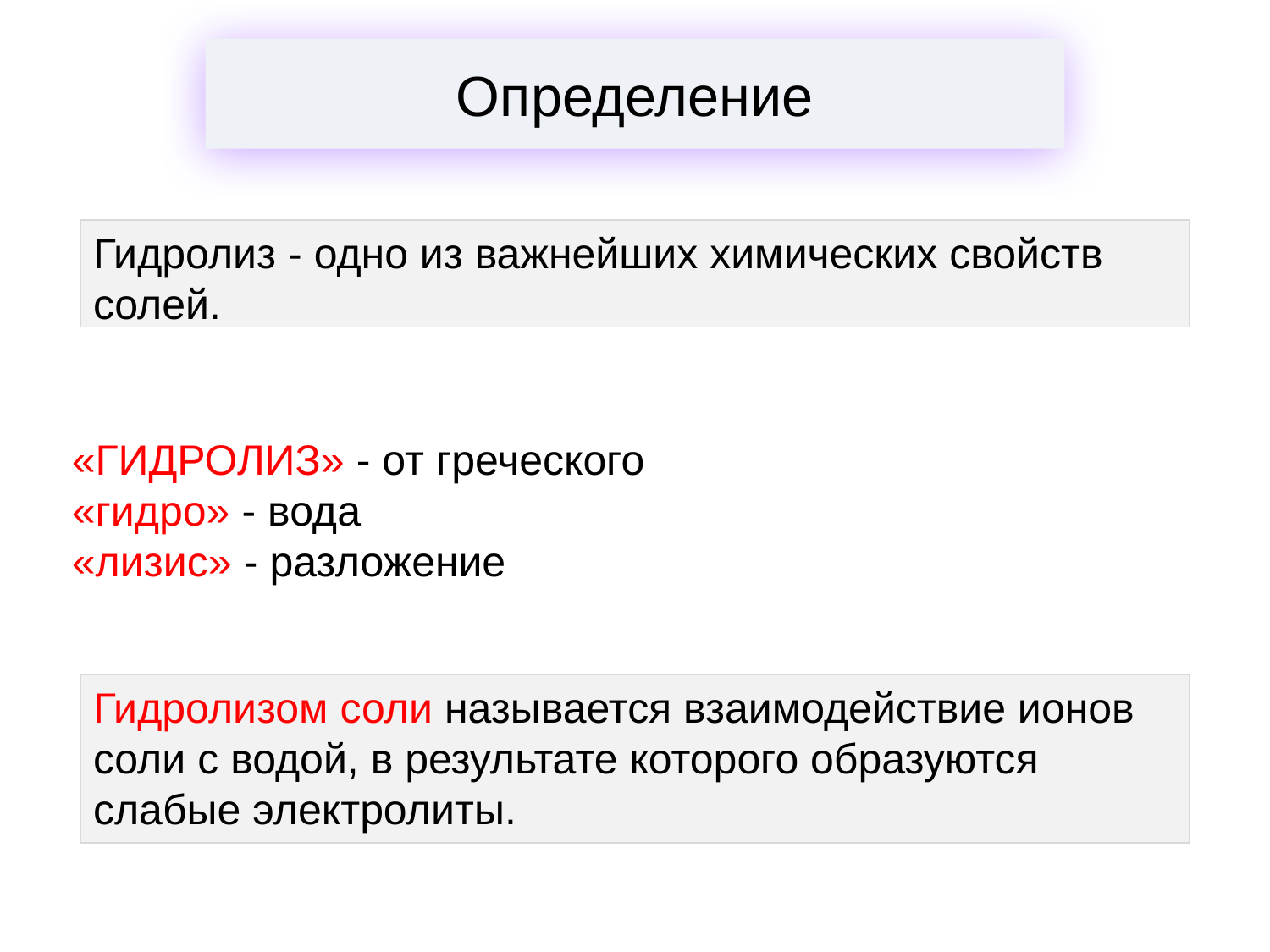

# Определение
Гидролиз - одно из важнейших химических свойств солей.
«ГИДРОЛИЗ» - от греческого
«гидро» - вода
«лизис» - разложение
Гидролизом соли называется взаимодействие ионов соли с водой, в результате которого образуются слабые электролиты.